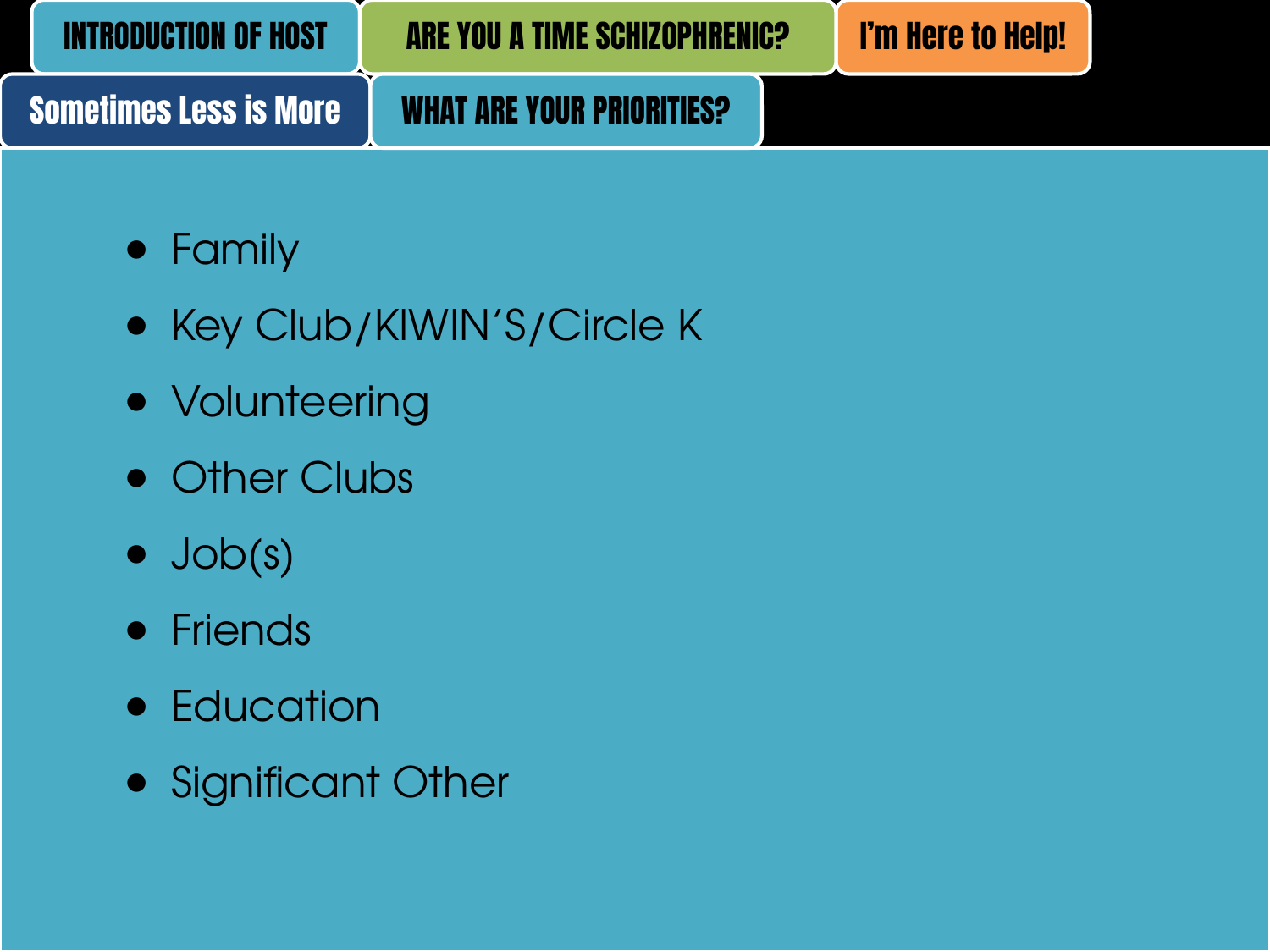

INTRODUCTION OF HOST
ARE YOU A TIME SCHIZOPHRENIC?
I’m Here to Help!
Sometimes Less is More
WHAT ARE YOUR PRIORITIES?

Family
Key Club/KIWIN’S/Circle K
Volunteering
Other Clubs
Job(s)
Friends
Education
Significant Other